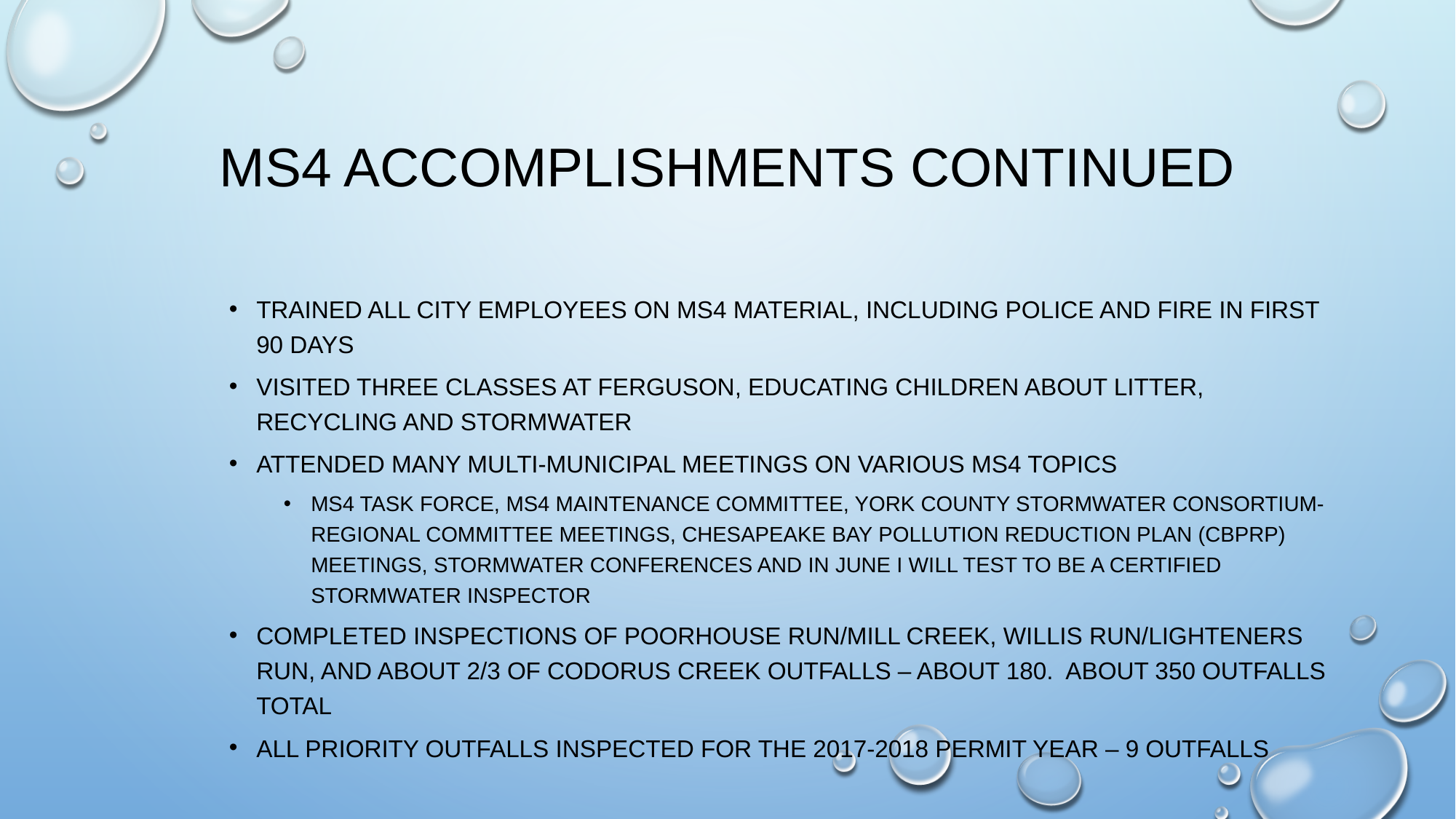

# MS4 accomplishments continued
Trained all city employees on ms4 material, including police and fire in first 90 days
Visited three classes at Ferguson, educating children about litter, Recycling and stormwater
Attended many multi-municipal meetings on various ms4 topics
MS4 Task Force, Ms4 Maintenance committee, York County Stormwater Consortium-Regional committee meetings, Chesapeake bay pollution reduction plan (cbprp) meetings, stormwater conferences and In june I will test to be a certified stormwater inspector
Completed inspections of poorhouse run/mill creek, willis run/lighteners run, and about 2/3 of codorus creek outfalls – about 180.  about 350 outfalls total
All priority outfalls inspected for the 2017-2018 permit year – 9 outfalls